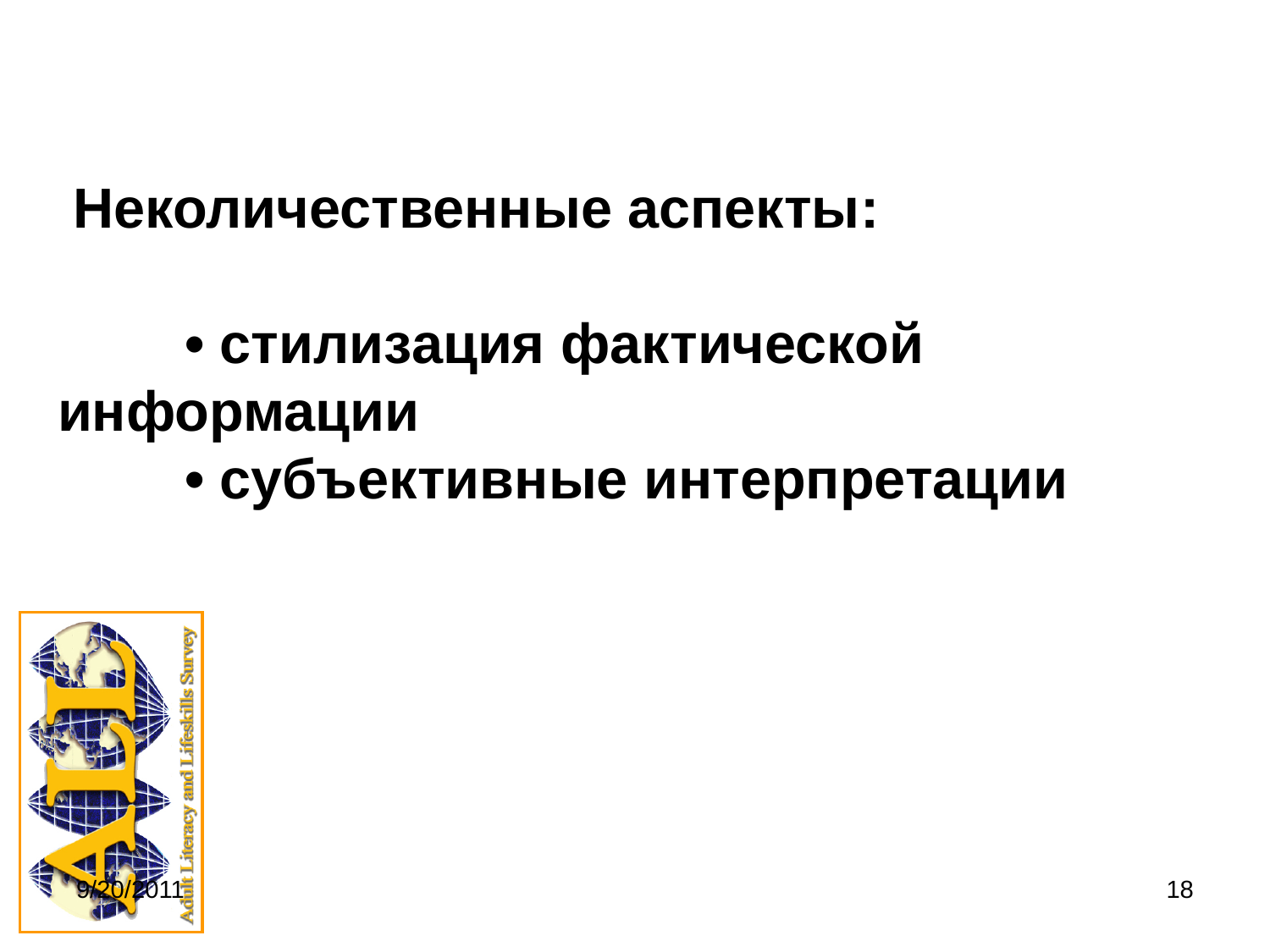

# Неколичественные аспекты: • стилизация фактической информации • субъективные интерпретации
9/20/2011
18